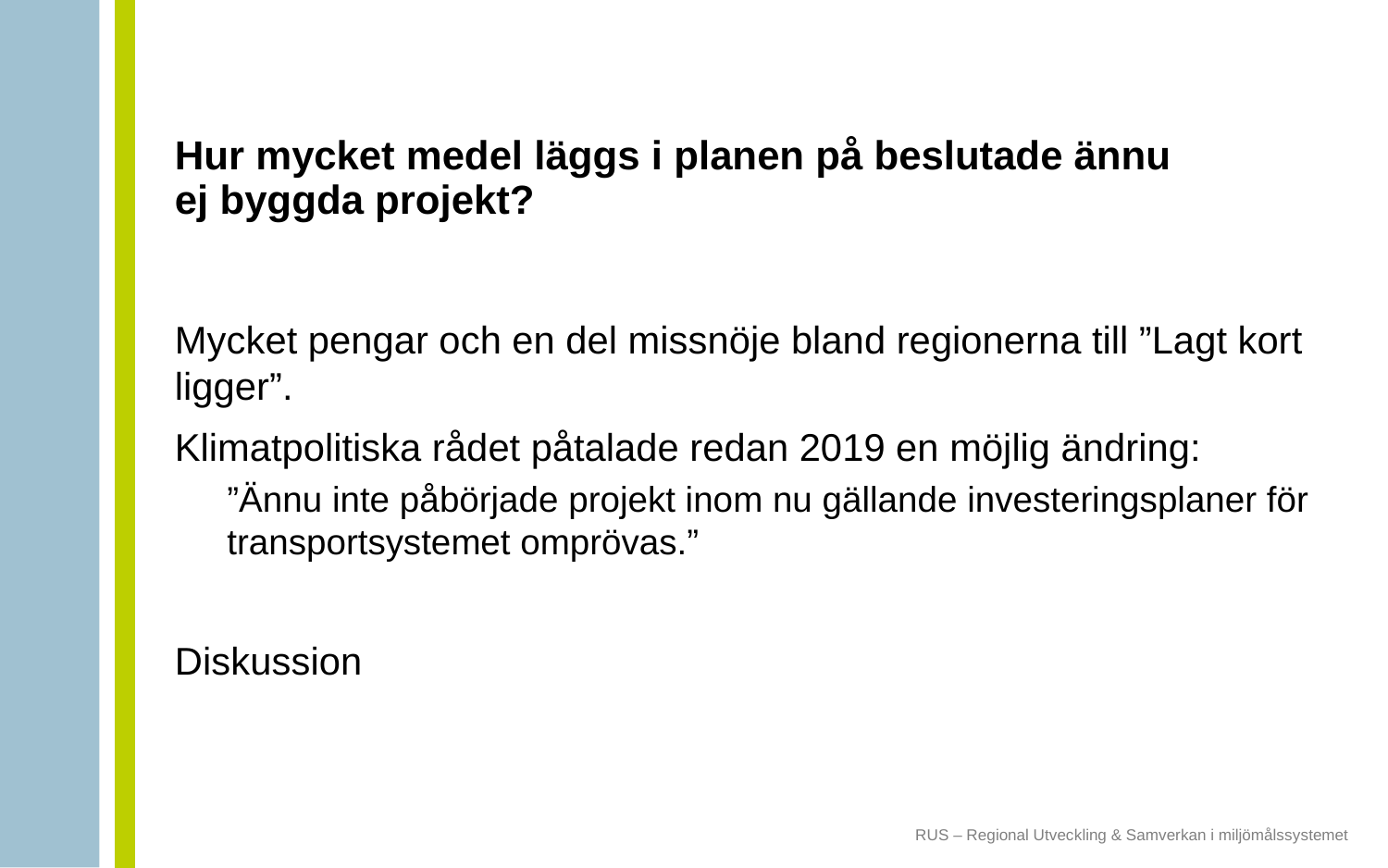

# Hur mycket medel läggs i planen på beslutade ännu ej byggda projekt?

Mycket pengar och en del missnöje bland regionerna till ”Lagt kort ligger”.
Klimatpolitiska rådet påtalade redan 2019 en möjlig ändring:
”Ännu inte påbörjade projekt inom nu gällande investeringsplaner för transportsystemet omprövas.”

Diskussion